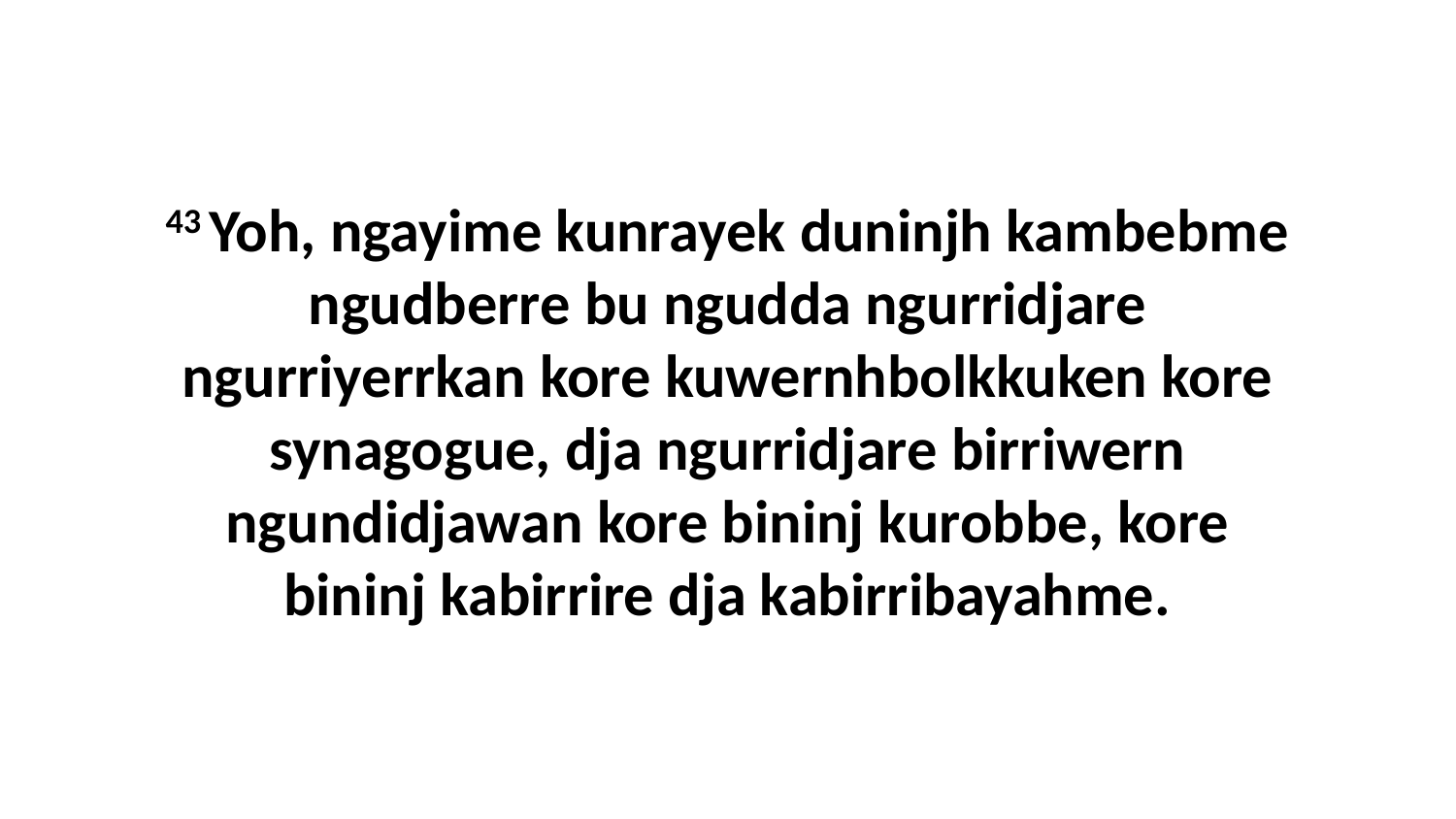

43 Yoh, ngayime kunrayek duninjh kambebme ngudberre bu ngudda ngurridjare ngurriyerrkan kore kuwernhbolkkuken kore synagogue, dja ngurridjare birriwern ngundidjawan kore bininj kurobbe, kore bininj kabirrire dja kabirribayahme.